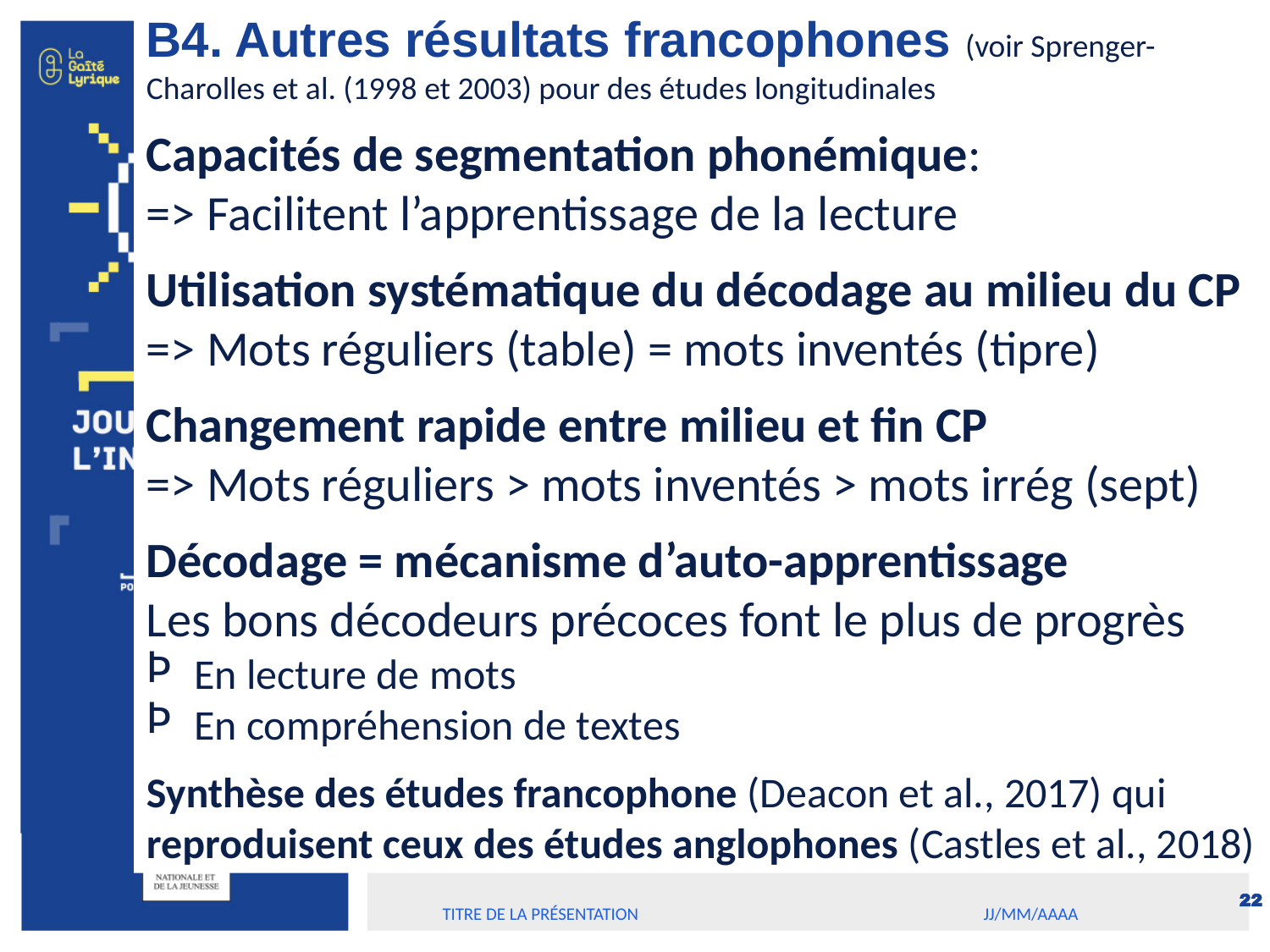

B4. Autres résultats francophones (voir Sprenger-Charolles et al. (1998 et 2003) pour des études longitudinales

Capacités de segmentation phonémique:
=> Facilitent l’apprentissage de la lecture

Utilisation systématique du décodage au milieu du CP
=> Mots réguliers (table) = mots inventés (tipre)

Changement rapide entre milieu et fin CP
=> Mots réguliers > mots inventés > mots irrég (sept)

Décodage = mécanisme d’auto-apprentissage
Les bons décodeurs précoces font le plus de progrès
En lecture de mots
En compréhension de textes

Synthèse des études francophone (Deacon et al., 2017) qui
reproduisent ceux des études anglophones (Castles et al., 2018)
22